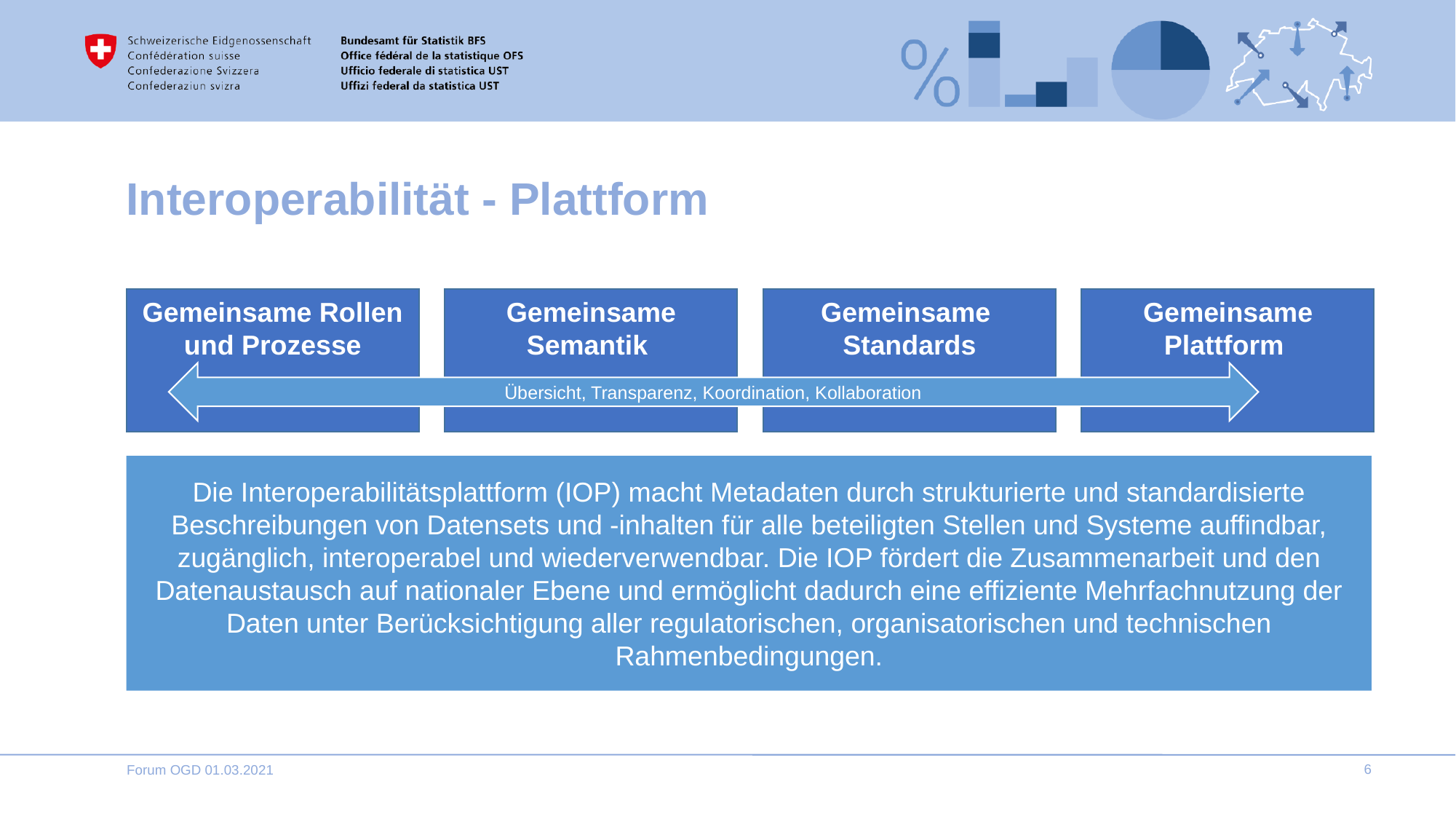

# Interoperabilität - Plattform
Gemeinsame Plattform
Gemeinsame Rollen und Prozesse
Gemeinsame Semantik
Gemeinsame
Standards
Übersicht, Transparenz, Koordination, Kollaboration
Die Interoperabilitätsplattform (IOP) macht Metadaten durch strukturierte und standardisierte Beschreibungen von Datensets und -inhalten für alle beteiligten Stellen und Systeme auffindbar, zugänglich, interoperabel und wiederverwendbar. Die IOP fördert die Zusammenarbeit und den Datenaustausch auf nationaler Ebene und ermöglicht dadurch eine effiziente Mehrfachnutzung der Daten unter Berücksichtigung aller regulatorischen, organisatorischen und technischen Rahmenbedingungen.